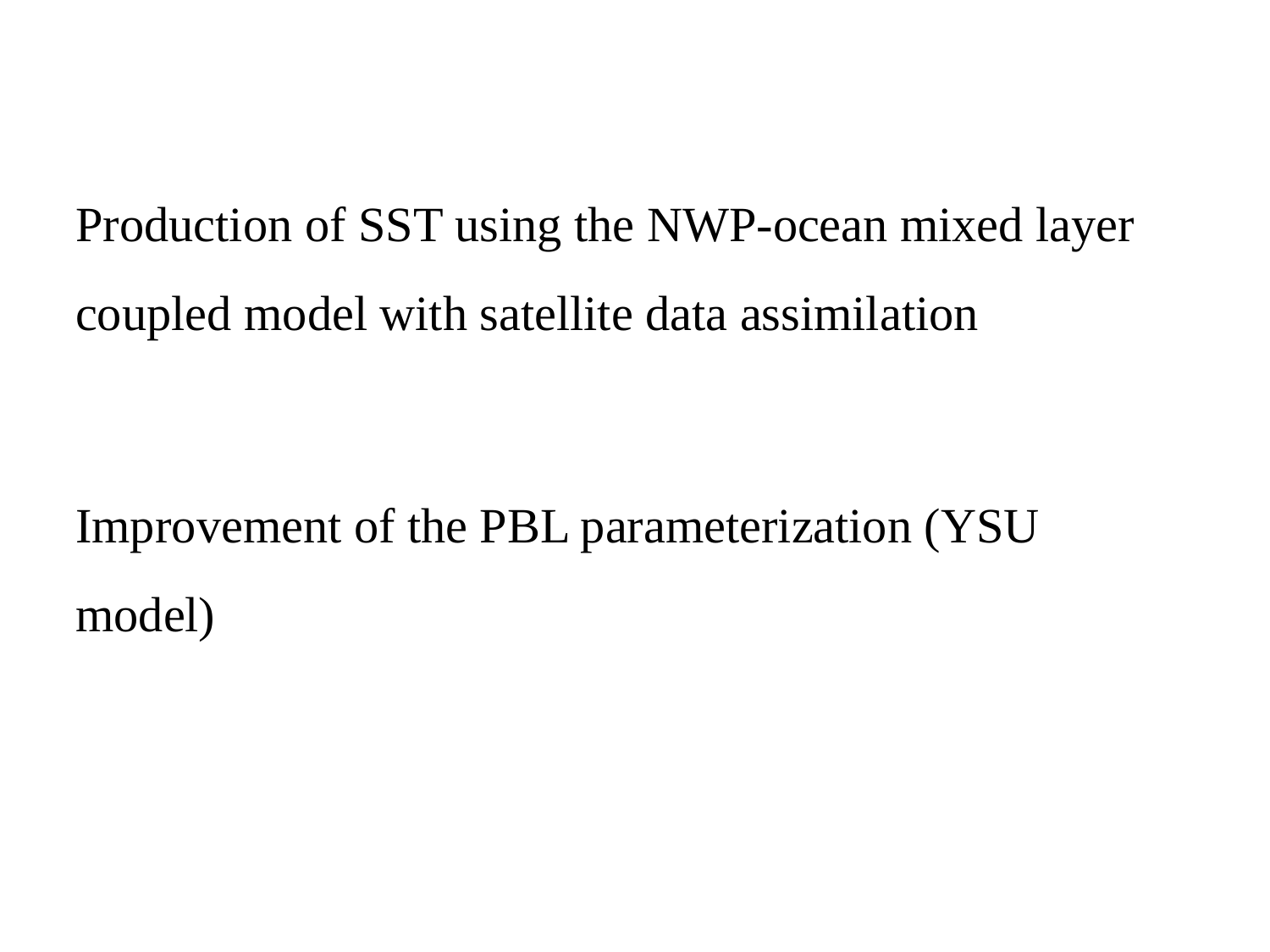

Production of SST using the NWP-ocean mixed layer coupled model with satellite data assimilation

Improvement of the PBL parameterization (YSU model)